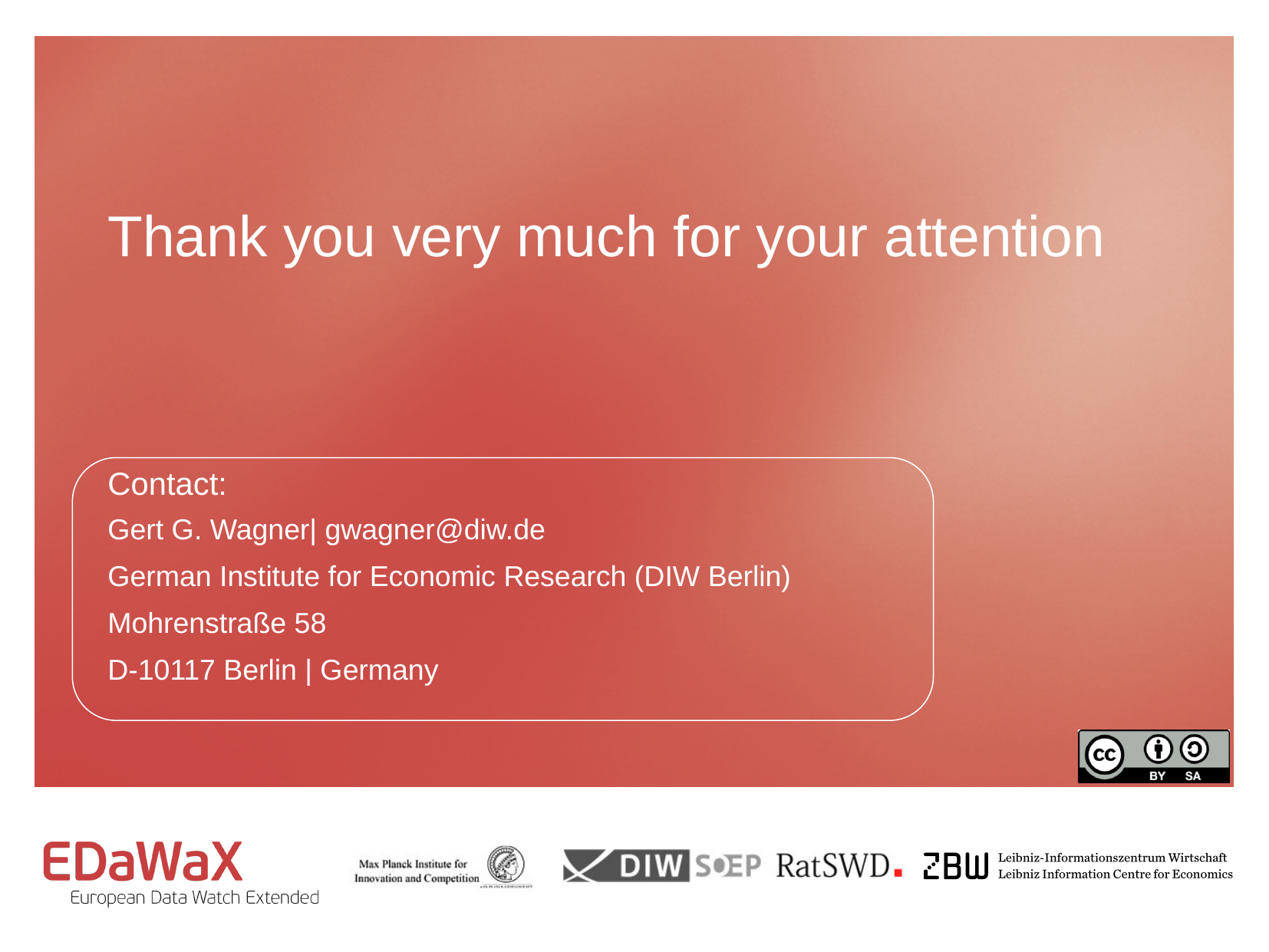

# Thank you very much for your attention

Contact:
Gert G. Wagner| gwagner@diw.de
German Institute for Economic Research (DIW Berlin)
Mohrenstraße 58
D-10117 Berlin | Germany